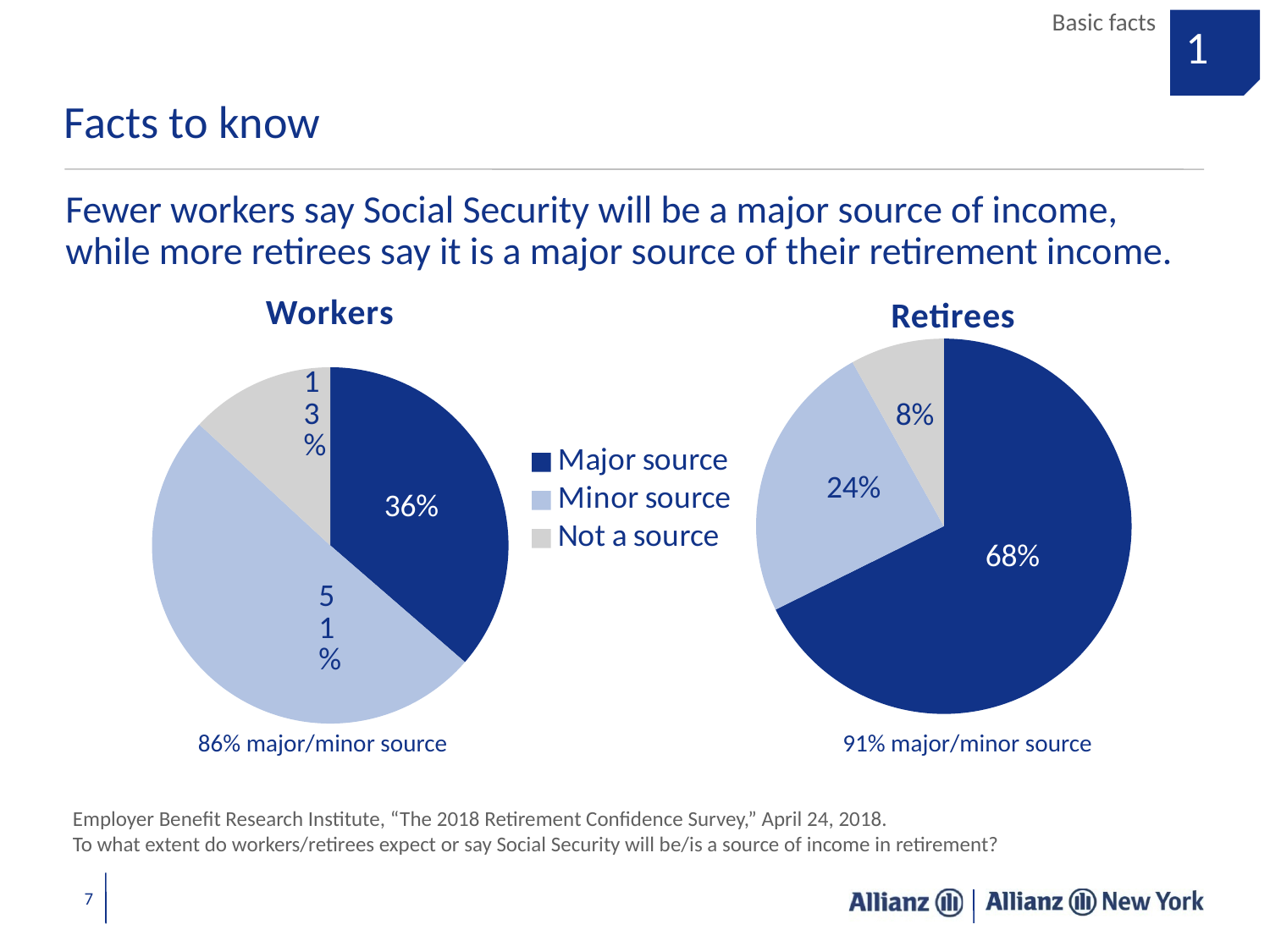

Basic facts

1
# Facts to know
Fewer workers say Social Security will be a major source of income, while more retirees say it is a major source of their retirement income.

### Chart: Workers

| Category | Sales |
|---|---|
| Major source | 0.36 |
| Minor source | 0.5 |
| Not a source | 0.13 |

### Chart:

| Category | Retirees |
|---|---|
| 1st Qtr | 0.67 |
| 2nd Qtr | 0.24 |
| 3rd Qtr | 0.08 |
16.5%
91% major/minor source
86% major/minor source
Employer Benefit Research Institute, “The 2018 Retirement Confidence Survey,” April 24, 2018.
To what extent do workers/retirees expect or say Social Security will be/is a source of income in retirement?
7